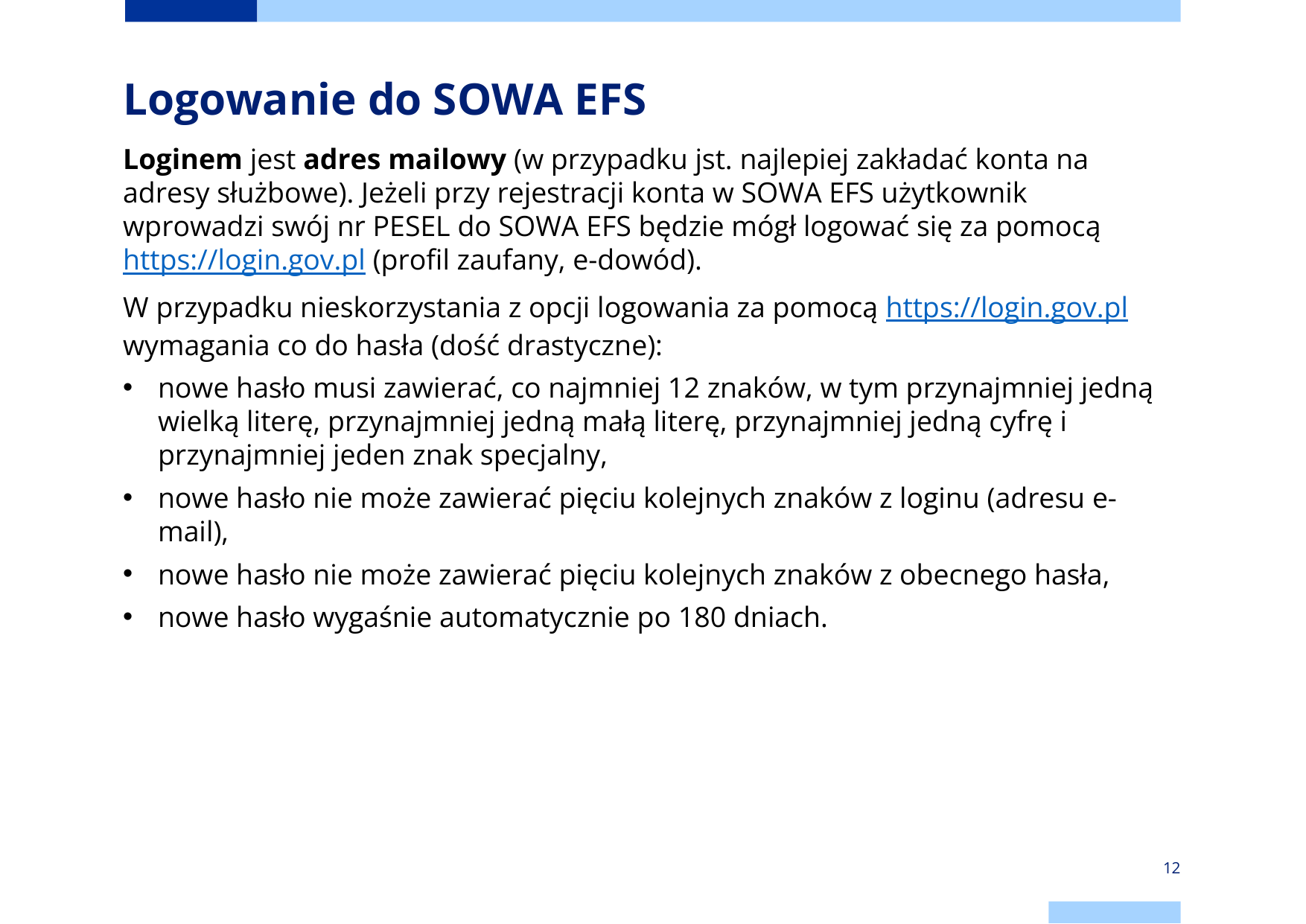

Logowanie do SOWA EFS
Loginem jest adres mailowy (w przypadku jst. najlepiej zakładać konta na adresy służbowe). Jeżeli przy rejestracji konta w SOWA EFS użytkownik wprowadzi swój nr PESEL do SOWA EFS będzie mógł logować się za pomocą https://login.gov.pl (profil zaufany, e-dowód).
W przypadku nieskorzystania z opcji logowania za pomocą https://login.gov.pl wymagania co do hasła (dość drastyczne):
nowe hasło musi zawierać, co najmniej 12 znaków, w tym przynajmniej jedną wielką literę, przynajmniej jedną małą literę, przynajmniej jedną cyfrę i przynajmniej jeden znak specjalny,
nowe hasło nie może zawierać pięciu kolejnych znaków z loginu (adresu e-mail),
nowe hasło nie może zawierać pięciu kolejnych znaków z obecnego hasła,
nowe hasło wygaśnie automatycznie po 180 dniach.

12